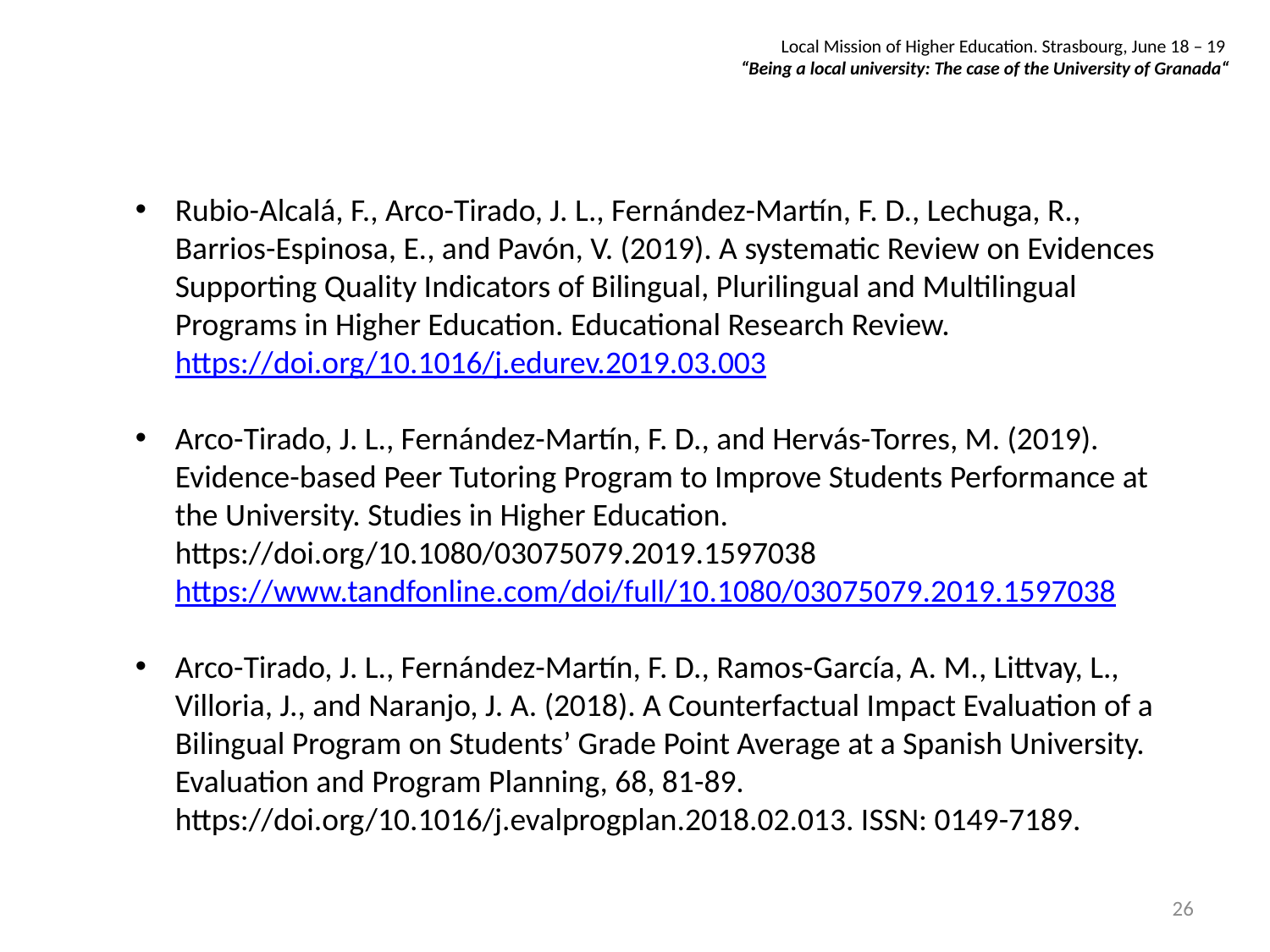

Local Mission of Higher Education. Strasbourg, June 18 – 19
“Being a local university: The case of the University of Granada“

Rubio-Alcalá, F., Arco-Tirado, J. L., Fernández-Martín, F. D., Lechuga, R., Barrios-Espinosa, E., and Pavón, V. (2019). A systematic Review on Evidences Supporting Quality Indicators of Bilingual, Plurilingual and Multilingual Programs in Higher Education. Educational Research Review. https://doi.org/10.1016/j.edurev.2019.03.003

Arco-Tirado, J. L., Fernández-Martín, F. D., and Hervás-Torres, M. (2019). Evidence-based Peer Tutoring Program to Improve Students Performance at the University. Studies in Higher Education. https://doi.org/10.1080/03075079.2019.1597038 https://www.tandfonline.com/doi/full/10.1080/03075079.2019.1597038

Arco-Tirado, J. L., Fernández-Martín, F. D., Ramos-García, A. M., Littvay, L., Villoria, J., and Naranjo, J. A. (2018). A Counterfactual Impact Evaluation of a Bilingual Program on Students’ Grade Point Average at a Spanish University. Evaluation and Program Planning, 68, 81-89. https://doi.org/10.1016/j.evalprogplan.2018.02.013. ISSN: 0149-7189.
26